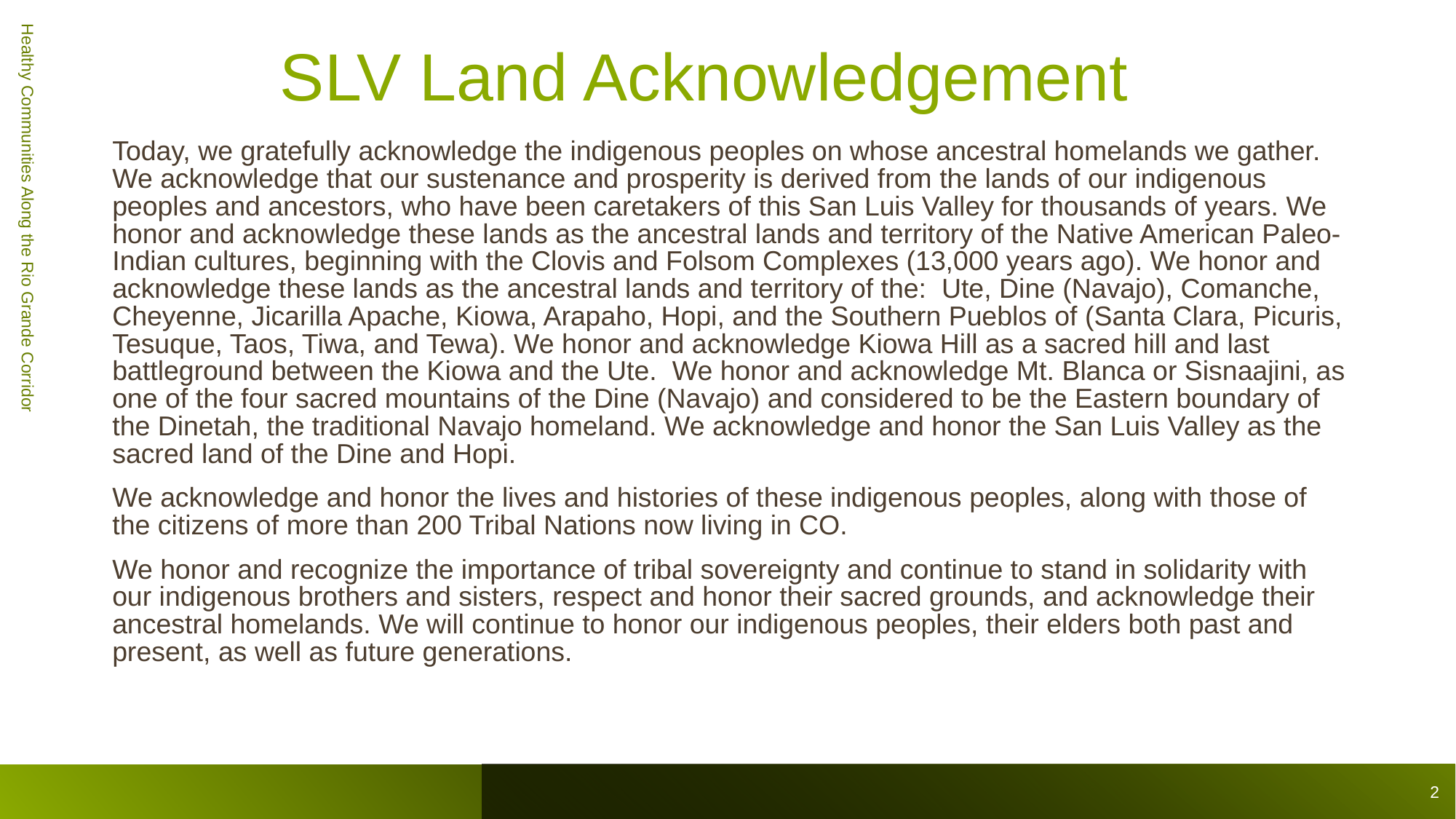

# SLV Land Acknowledgement
Today, we gratefully acknowledge the indigenous peoples on whose ancestral homelands we gather. We acknowledge that our sustenance and prosperity is derived from the lands of our indigenous peoples and ancestors, who have been caretakers of this San Luis Valley for thousands of years. We honor and acknowledge these lands as the ancestral lands and territory of the Native American Paleo-Indian cultures, beginning with the Clovis and Folsom Complexes (13,000 years ago). We honor and acknowledge these lands as the ancestral lands and territory of the:  Ute, Dine (Navajo), Comanche, Cheyenne, Jicarilla Apache, Kiowa, Arapaho, Hopi, and the Southern Pueblos of (Santa Clara, Picuris, Tesuque, Taos, Tiwa, and Tewa). We honor and acknowledge Kiowa Hill as a sacred hill and last battleground between the Kiowa and the Ute.  We honor and acknowledge Mt. Blanca or Sisnaajini, as one of the four sacred mountains of the Dine (Navajo) and considered to be the Eastern boundary of the Dinetah, the traditional Navajo homeland. We acknowledge and honor the San Luis Valley as the sacred land of the Dine and Hopi.
We acknowledge and honor the lives and histories of these indigenous peoples, along with those of the citizens of more than 200 Tribal Nations now living in CO.
We honor and recognize the importance of tribal sovereignty and continue to stand in solidarity with our indigenous brothers and sisters, respect and honor their sacred grounds, and acknowledge their ancestral homelands. We will continue to honor our indigenous peoples, their elders both past and present, as well as future generations.

Healthy Communities Along the Rio Grande Corridor

2